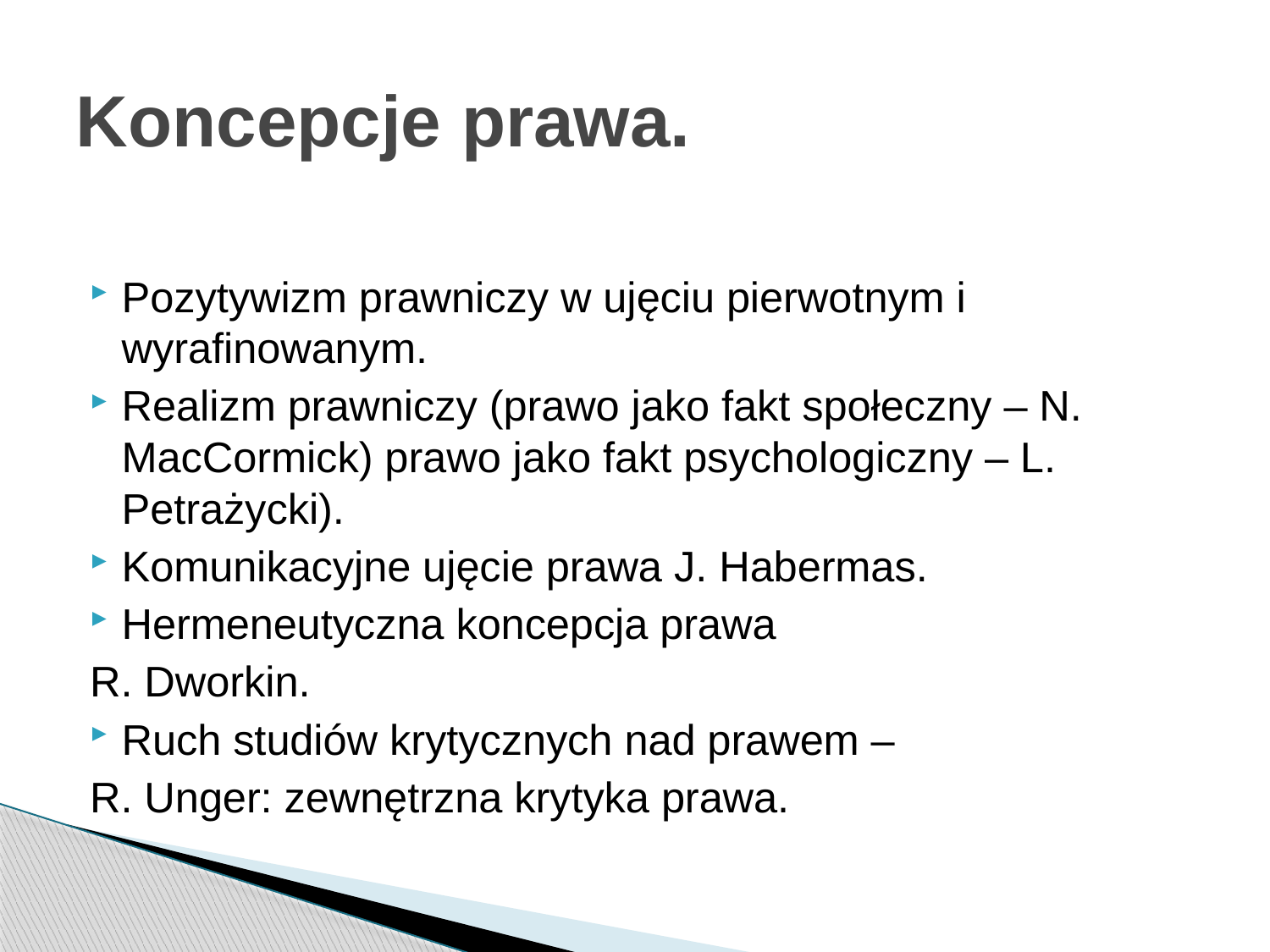

# Koncepcje prawa.

Pozytywizm prawniczy w ujęciu pierwotnym i wyrafinowanym.
Realizm prawniczy (prawo jako fakt społeczny – N. MacCormick) prawo jako fakt psychologiczny – L. Petrażycki).
Komunikacyjne ujęcie prawa J. Habermas.
Hermeneutyczna koncepcja prawa
R. Dworkin.
Ruch studiów krytycznych nad prawem –
R. Unger: zewnętrzna krytyka prawa.